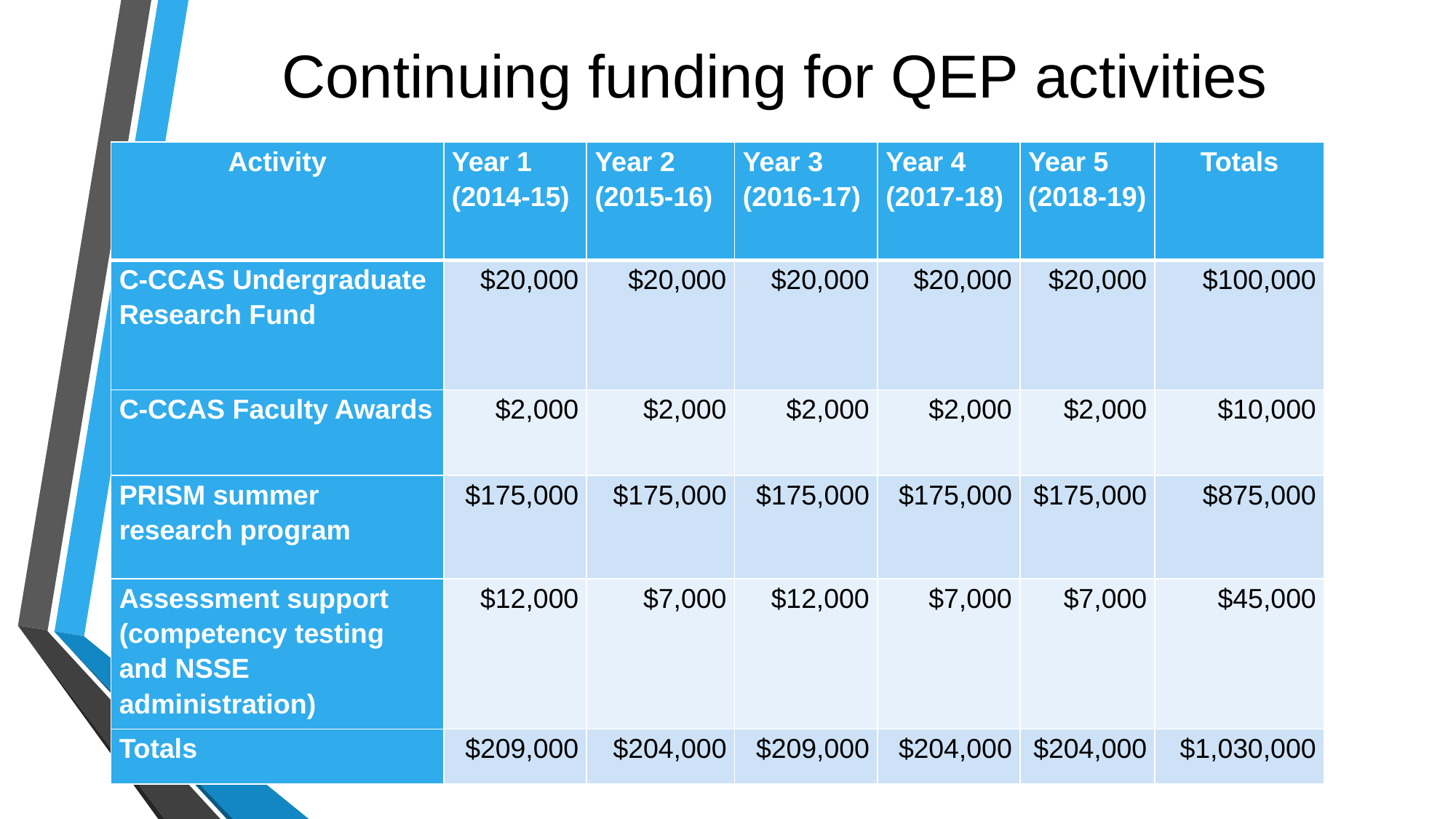

# Continuing funding for QEP activities
| Activity | Year 1 (2014-15) | Year 2 (2015-16) | Year 3 (2016-17) | Year 4 (2017-18) | Year 5 (2018-19) | Totals |
| --- | --- | --- | --- | --- | --- | --- |
| C-CCAS Undergraduate Research Fund | $20,000 | $20,000 | $20,000 | $20,000 | $20,000 | $100,000 |
| C-CCAS Faculty Awards | $2,000 | $2,000 | $2,000 | $2,000 | $2,000 | $10,000 |
| PRISM summer research program | $175,000 | $175,000 | $175,000 | $175,000 | $175,000 | $875,000 |
| Assessment support (competency testing and NSSE administration) | $12,000 | $7,000 | $12,000 | $7,000 | $7,000 | $45,000 |
| Totals | $209,000 | $204,000 | $209,000 | $204,000 | $204,000 | $1,030,000 |